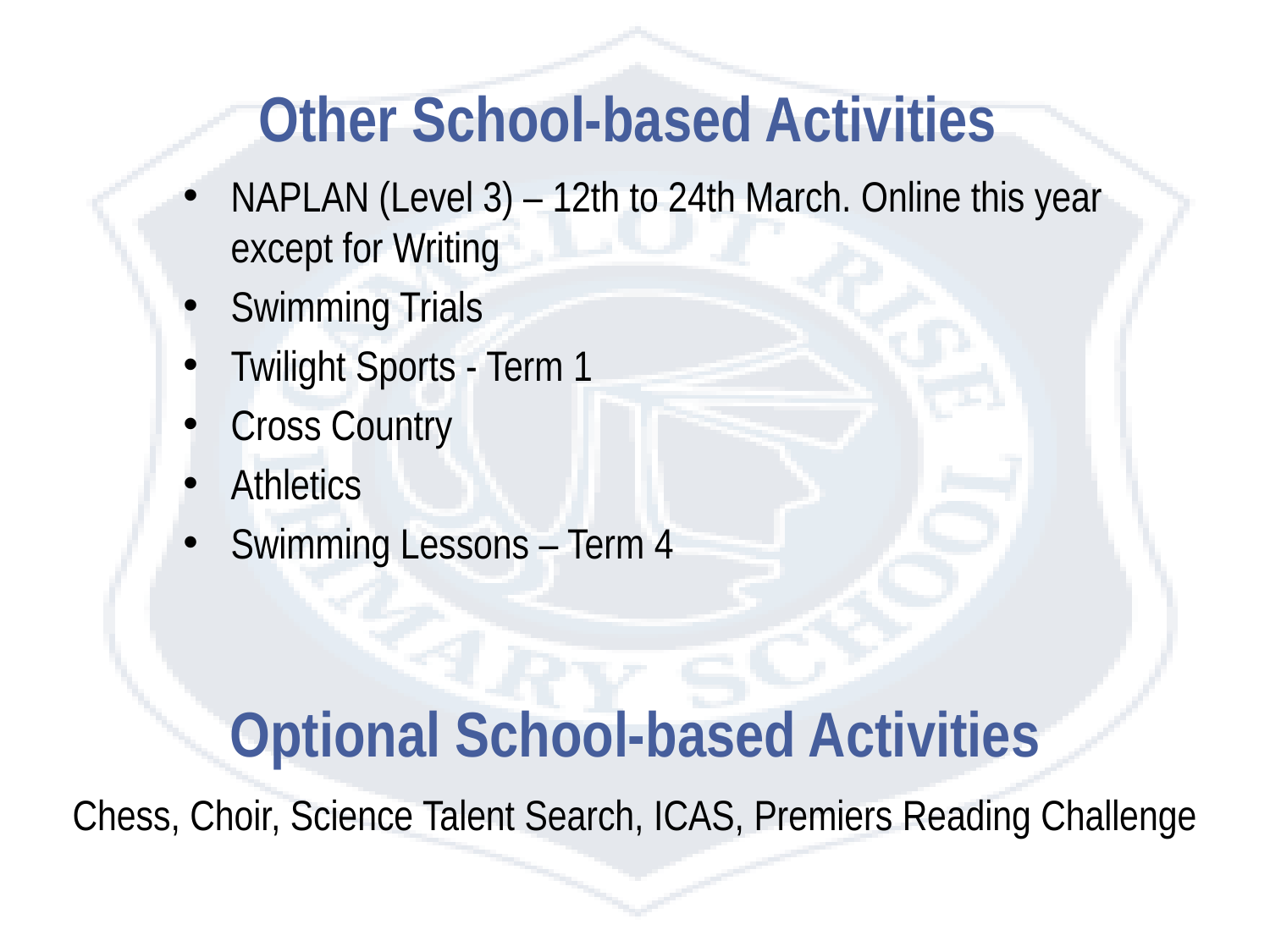

# Other School-based Activities
NAPLAN (Level 3) – 12th to 24th March. Online this year except for Writing
Swimming Trials
Twilight Sports - Term 1
Cross Country
Athletics
Swimming Lessons – Term 4

Optional School-based Activities
Chess, Choir, Science Talent Search, ICAS, Premiers Reading Challenge